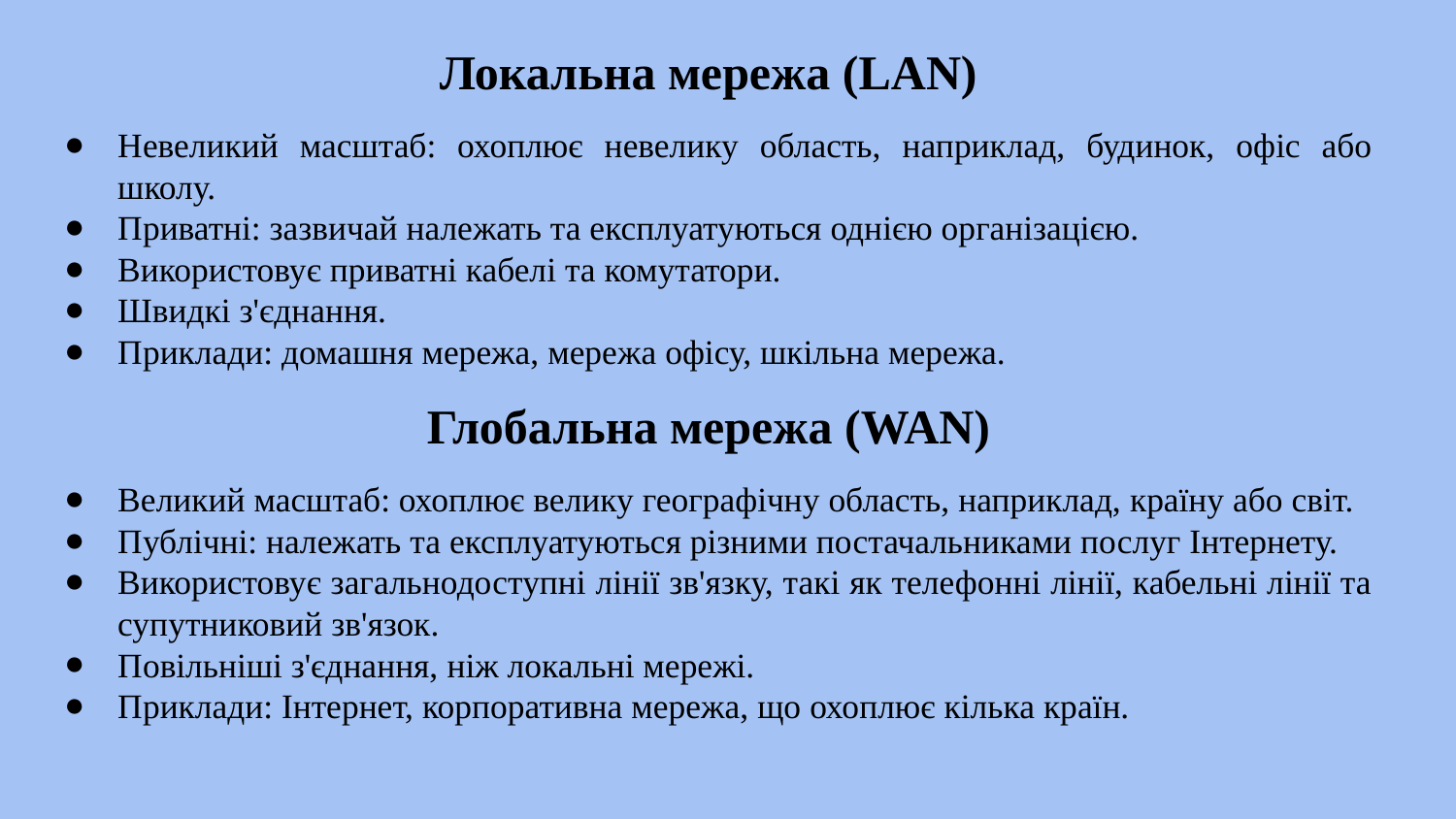

Локальна мережа (LAN)
Невеликий масштаб: охоплює невелику область, наприклад, будинок, офіс або школу.
Приватні: зазвичай належать та експлуатуються однією організацією.
Використовує приватні кабелі та комутатори.
Швидкі з'єднання.
Приклади: домашня мережа, мережа офісу, шкільна мережа.
Глобальна мережа (WAN)
Великий масштаб: охоплює велику географічну область, наприклад, країну або світ.
Публічні: належать та експлуатуються різними постачальниками послуг Інтернету.
Використовує загальнодоступні лінії зв'язку, такі як телефонні лінії, кабельні лінії та супутниковий зв'язок.
Повільніші з'єднання, ніж локальні мережі.
Приклади: Інтернет, корпоративна мережа, що охоплює кілька країн.